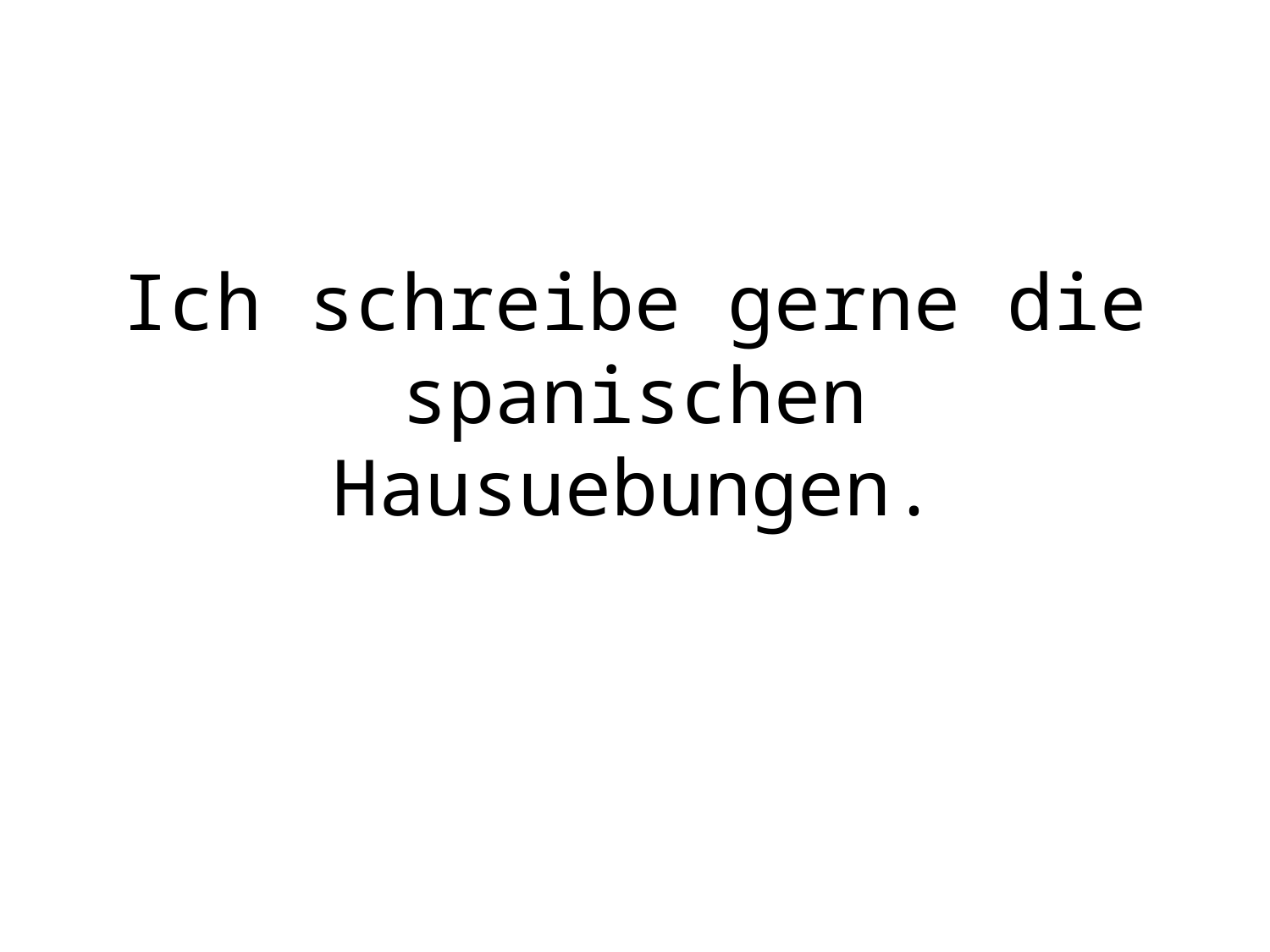

# Ich schreibe gerne die spanischen Hausuebungen.